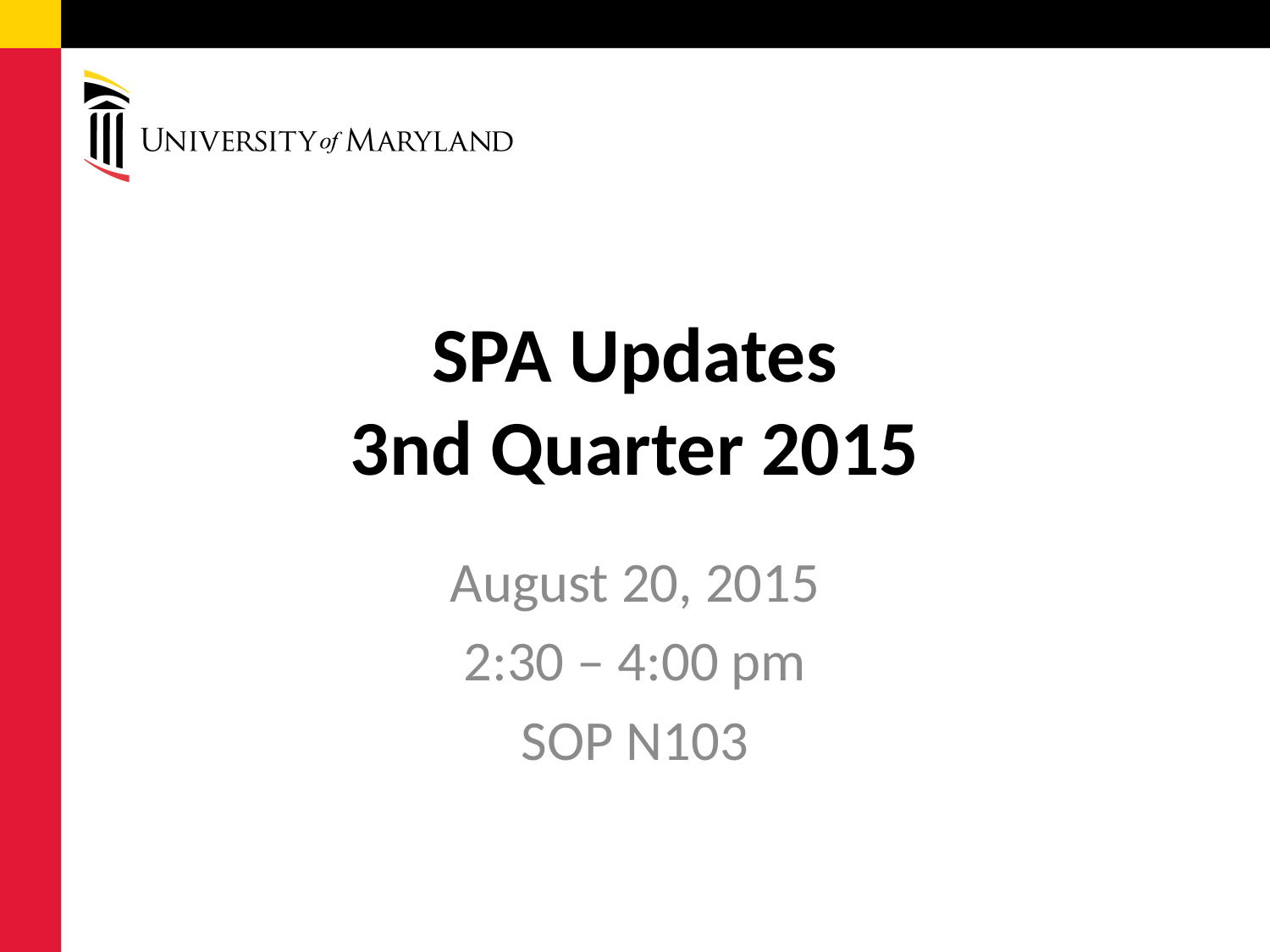

# SPA Updates 3nd Quarter 2015
August 20, 2015
2:30 – 4:00 pm
SOP N103